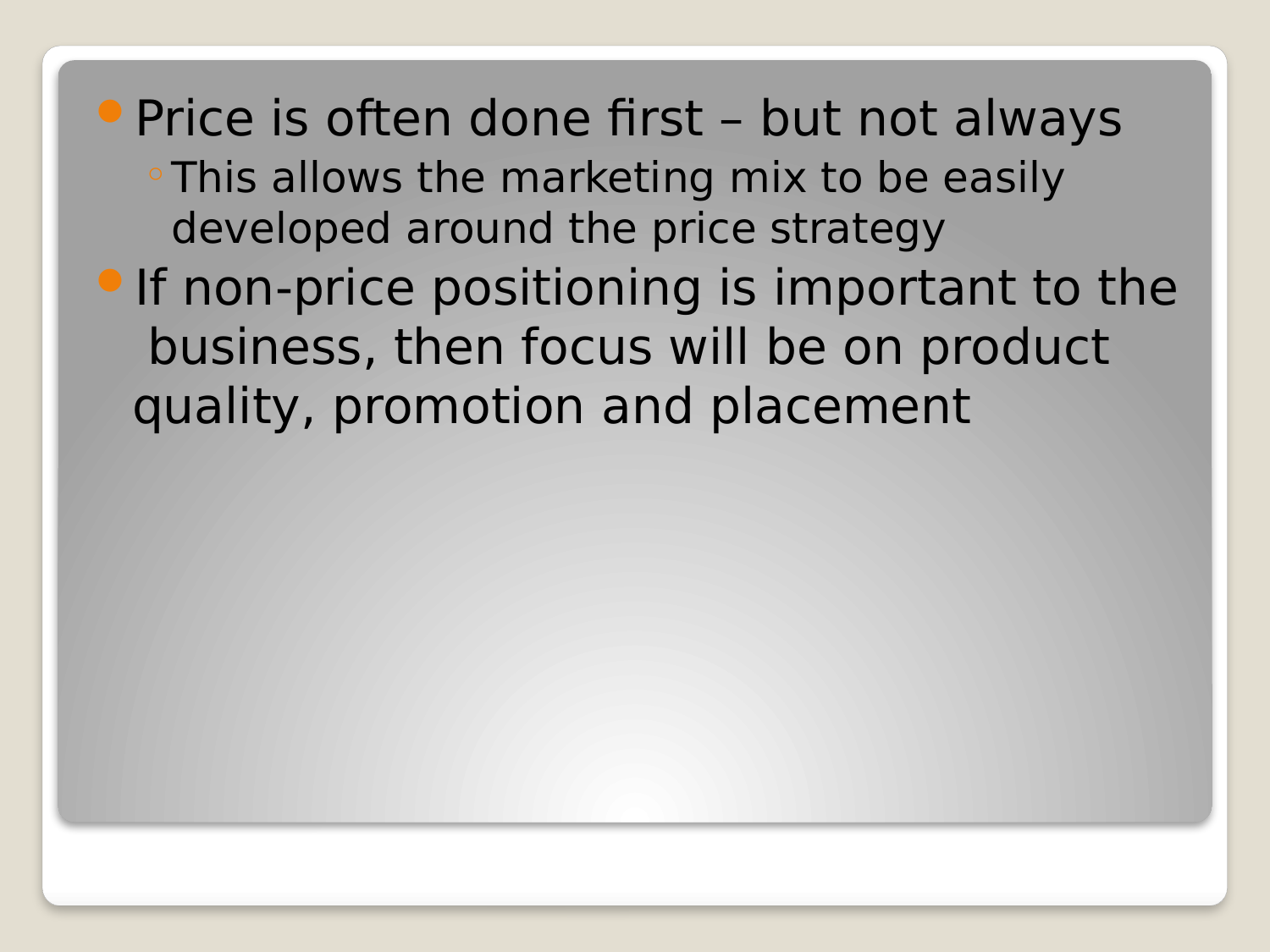

Price is often done first – but not always
This allows the marketing mix to be easily developed around the price strategy
If non-price positioning is important to the  business, then focus will be on product quality, promotion and placement
#